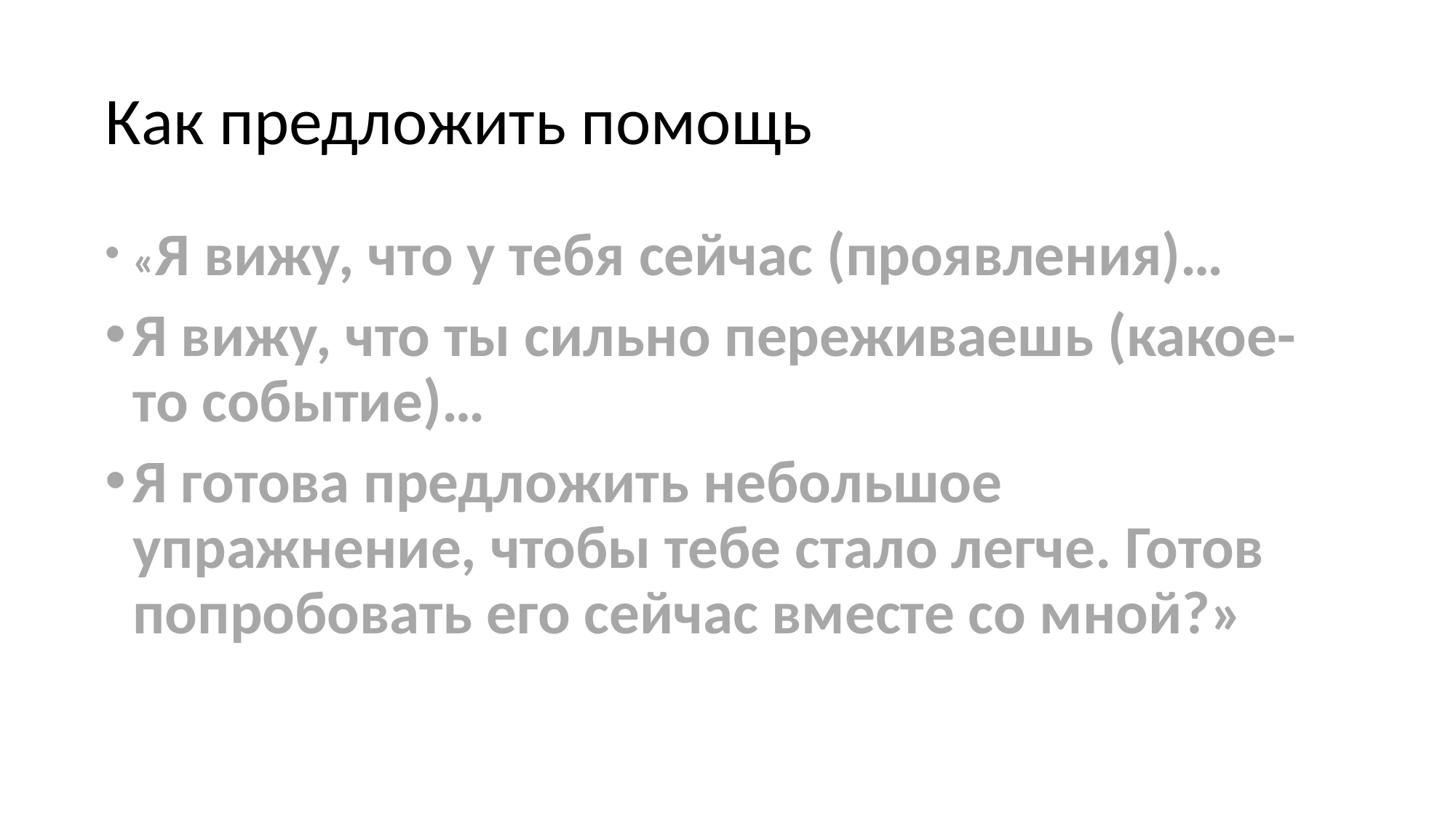

# Как предложить помощь
«Я вижу, что у тебя сейчас (проявления)…
Я вижу, что ты сильно переживаешь (какое-то событие)…
Я готова предложить небольшое упражнение, чтобы тебе стало легче. Готов попробовать его сейчас вместе со мной?»